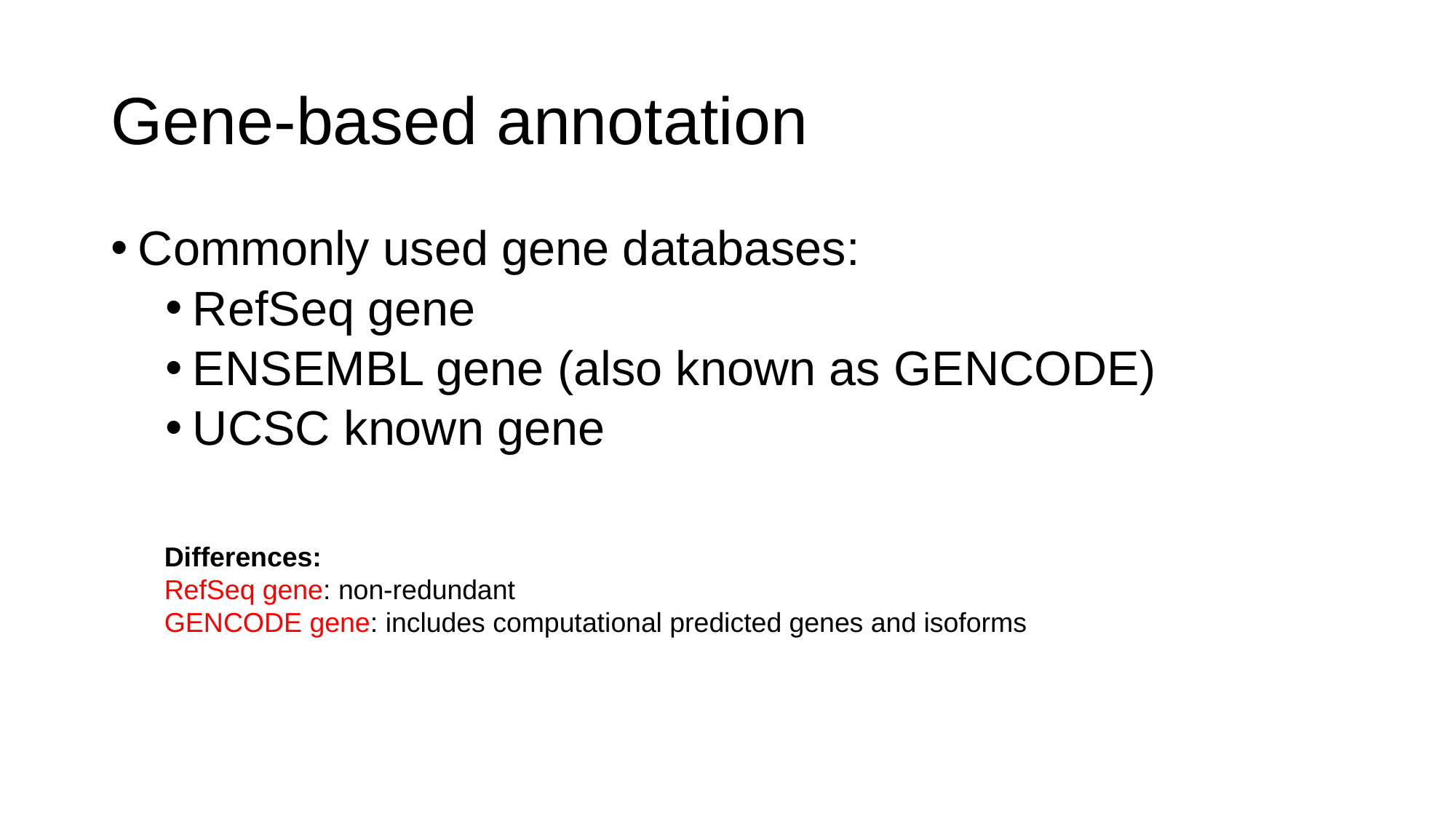

# Gene-based annotation
Commonly used gene databases:
RefSeq gene
ENSEMBL gene (also known as GENCODE)
UCSC known gene

Differences:
RefSeq gene: non-redundant
GENCODE gene: includes computational predicted genes and isoforms